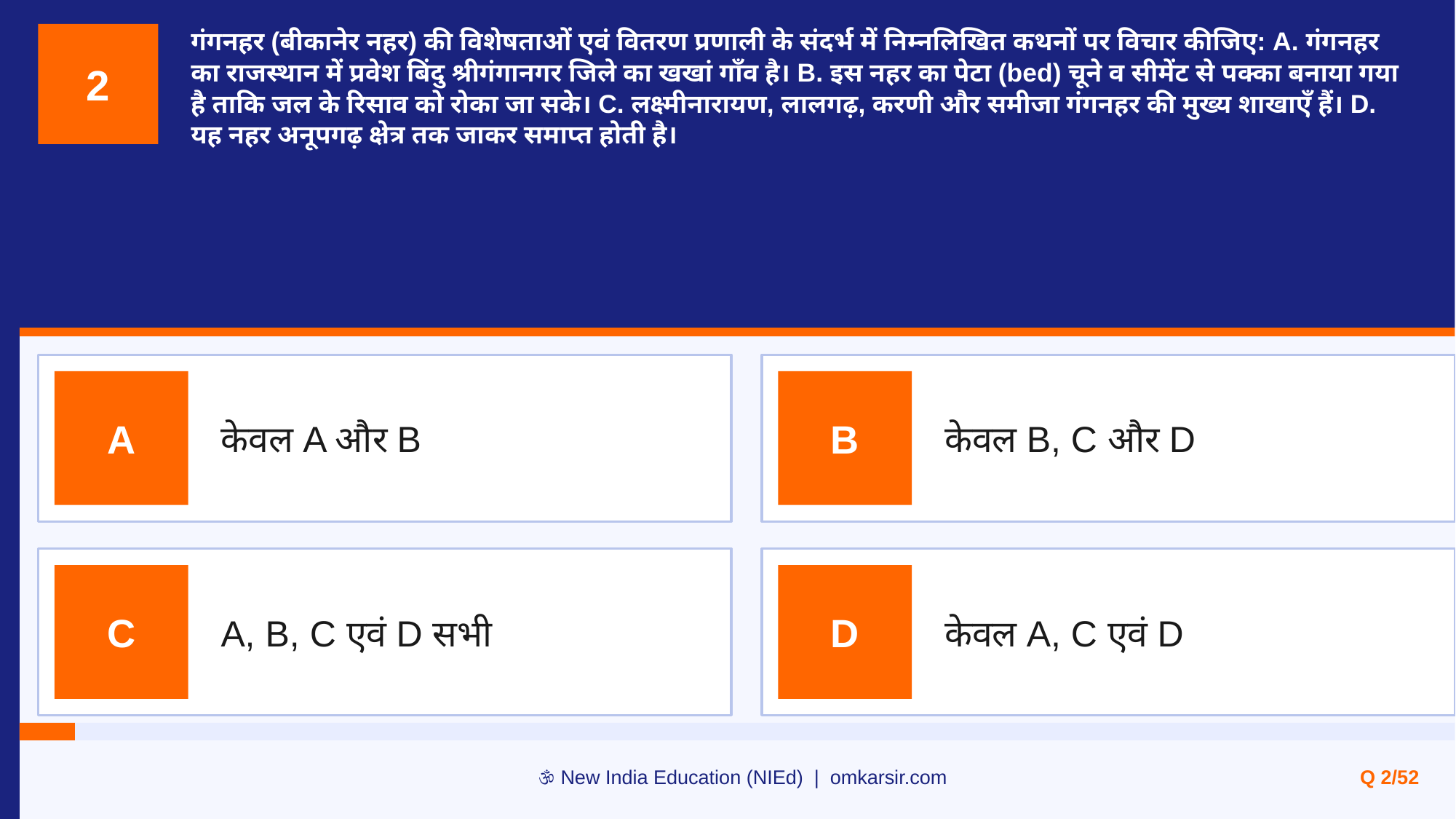

गंगनहर (बीकानेर नहर) की विशेषताओं एवं वितरण प्रणाली के संदर्भ में निम्नलिखित कथनों पर विचार कीजिए: A. गंगनहर का राजस्थान में प्रवेश बिंदु श्रीगंगानगर जिले का खखां गाँव है। B. इस नहर का पेटा (bed) चूने व सीमेंट से पक्का बनाया गया है ताकि जल के रिसाव को रोका जा सके। C. लक्ष्मीनारायण, लालगढ़, करणी और समीजा गंगनहर की मुख्य शाखाएँ हैं। D. यह नहर अनूपगढ़ क्षेत्र तक जाकर समाप्त होती है।
2

केवल A और B
केवल B, C और D
A
B

A, B, C एवं D सभी
केवल A, C एवं D
C
D

🕉️ New India Education (NIEd)  |  omkarsir.com
Q 2/52